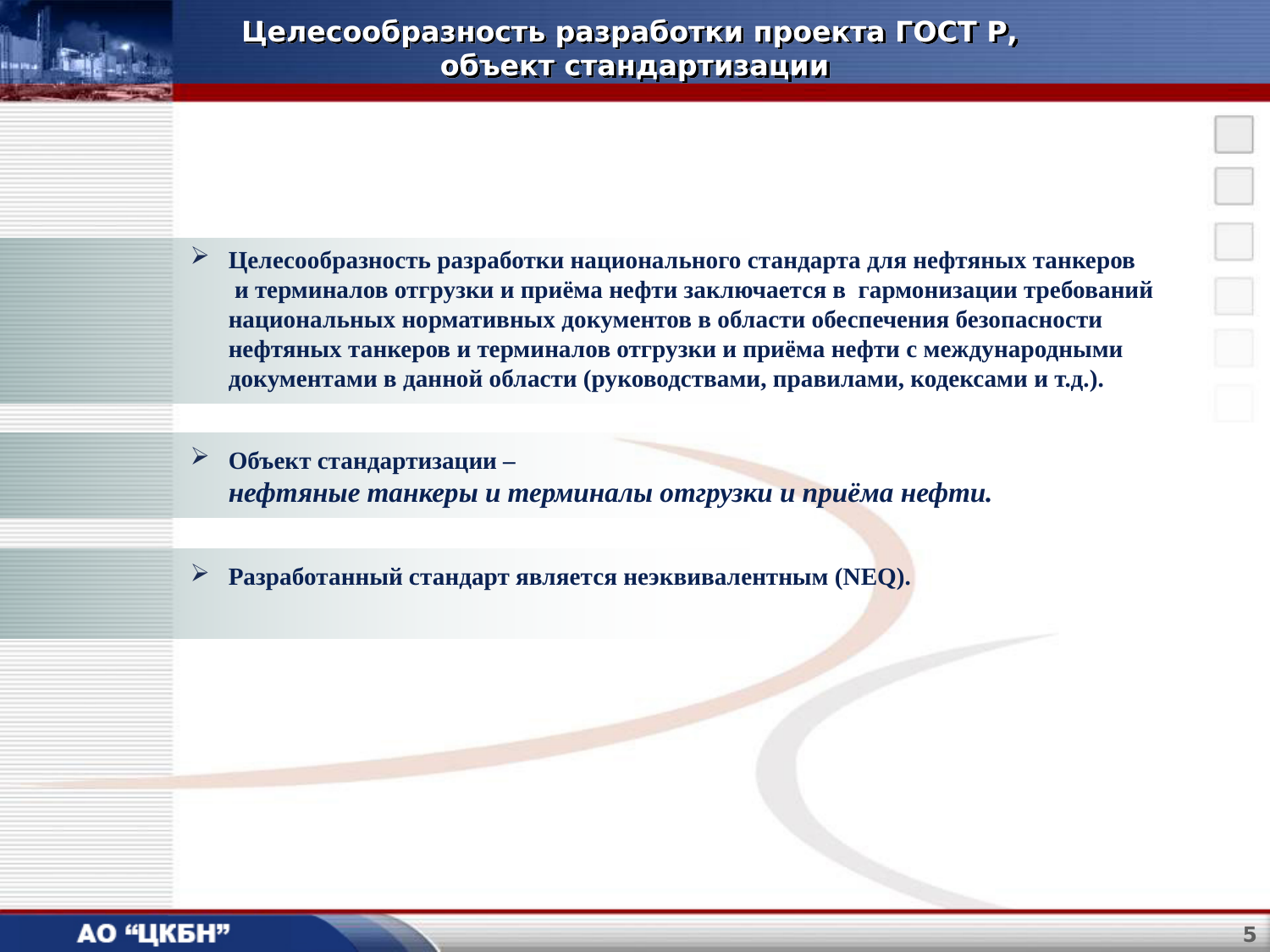

# Целесообразность разработки проекта ГОСТ Р, объект стандартизации
Целесообразность разработки национального стандарта для нефтяных танкеров
 и терминалов отгрузки и приёма нефти заключается в  гармонизации требований национальных нормативных документов в области обеспечения безопасности нефтяных танкеров и терминалов отгрузки и приёма нефти с международными документами в данной области (руководствами, правилами, кодексами и т.д.).
Объект стандартизации –
нефтяные танкеры и терминалы отгрузки и приёма нефти.
Разработанный стандарт является неэквивалентным (NEQ).

5